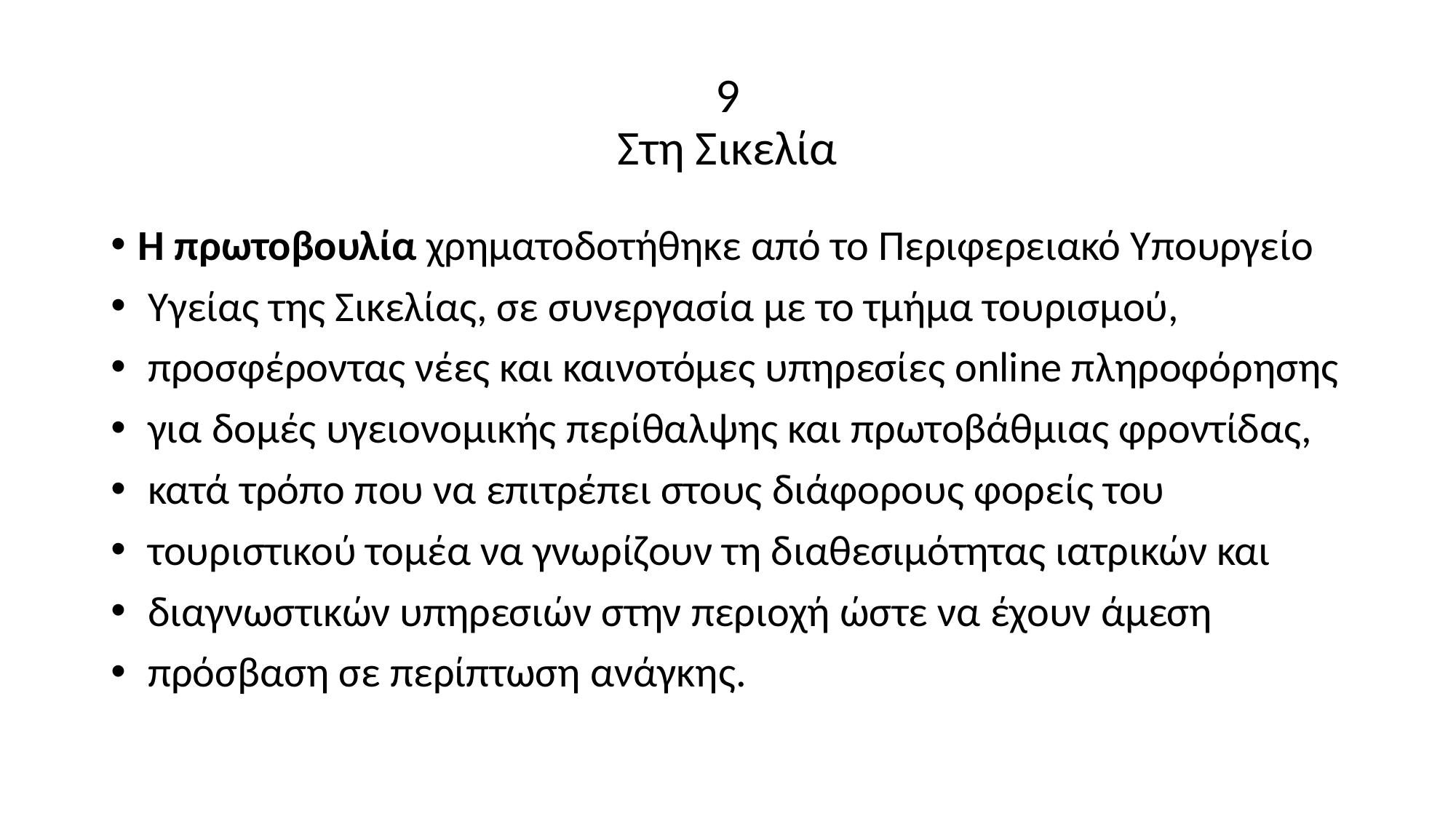

# 9 Στη Σικελία
Η πρωτοβουλία χρηματοδοτήθηκε από το Περιφερειακό Υπουργείο
 Υγείας της Σικελίας, σε συνεργασία με το τμήμα τουρισμού,
 προσφέροντας νέες και καινοτόμες υπηρεσίες online πληροφόρησης
 για δομές υγειονομικής περίθαλψης και πρωτοβάθμιας φροντίδας,
 κατά τρόπο που να επιτρέπει στους διάφορους φορείς του
 τουριστικού τομέα να γνωρίζουν τη διαθεσιμότητας ιατρικών και
 διαγνωστικών υπηρεσιών στην περιοχή ώστε να έχουν άμεση
 πρόσβαση σε περίπτωση ανάγκης.